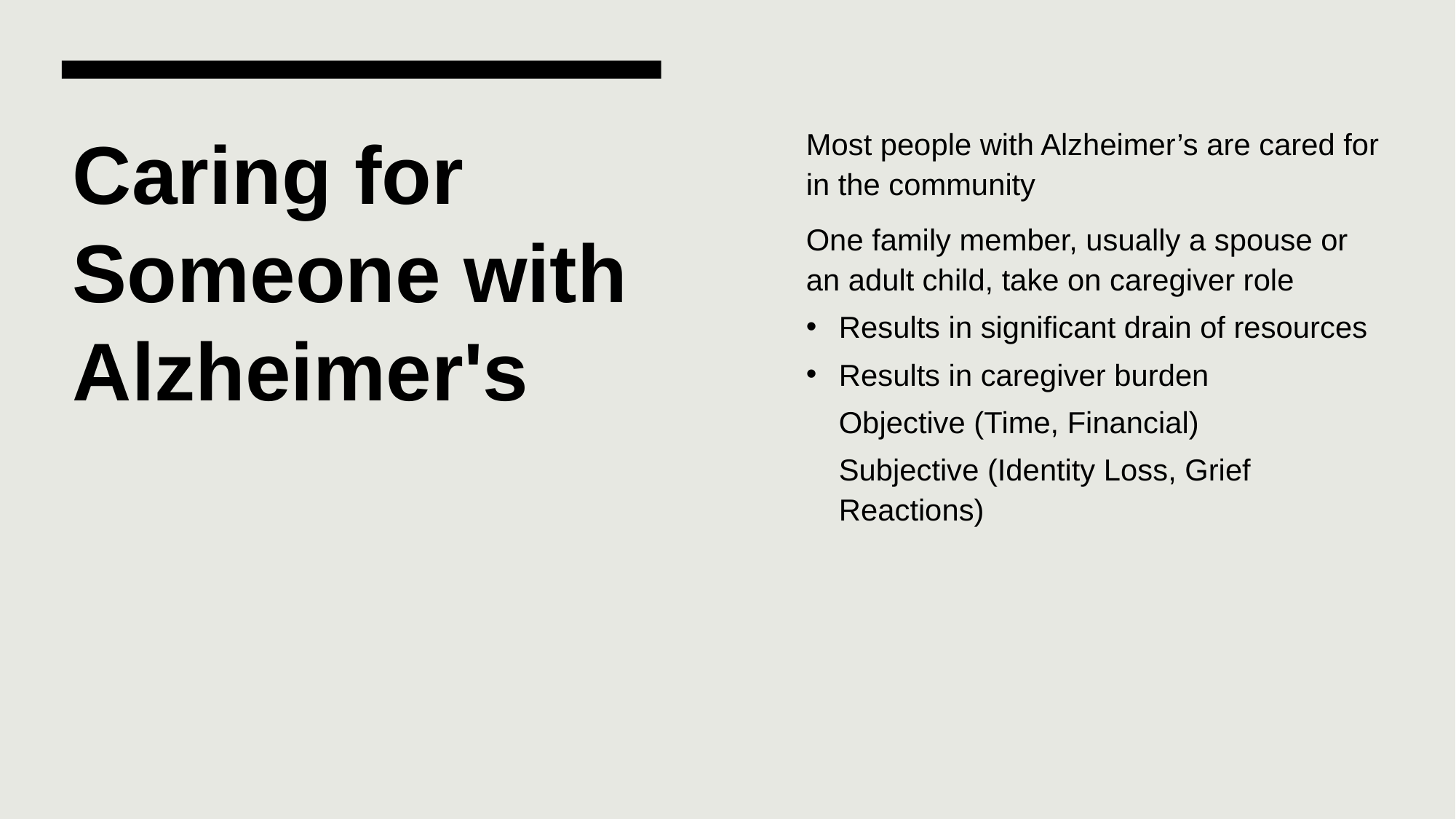

Most people with Alzheimer’s are cared for in the community
One family member, usually a spouse or an adult child, take on caregiver role
Results in significant drain of resources
Results in caregiver burden
Objective (Time, Financial)
Subjective (Identity Loss, Grief Reactions)
# Caring for Someone with Alzheimer's